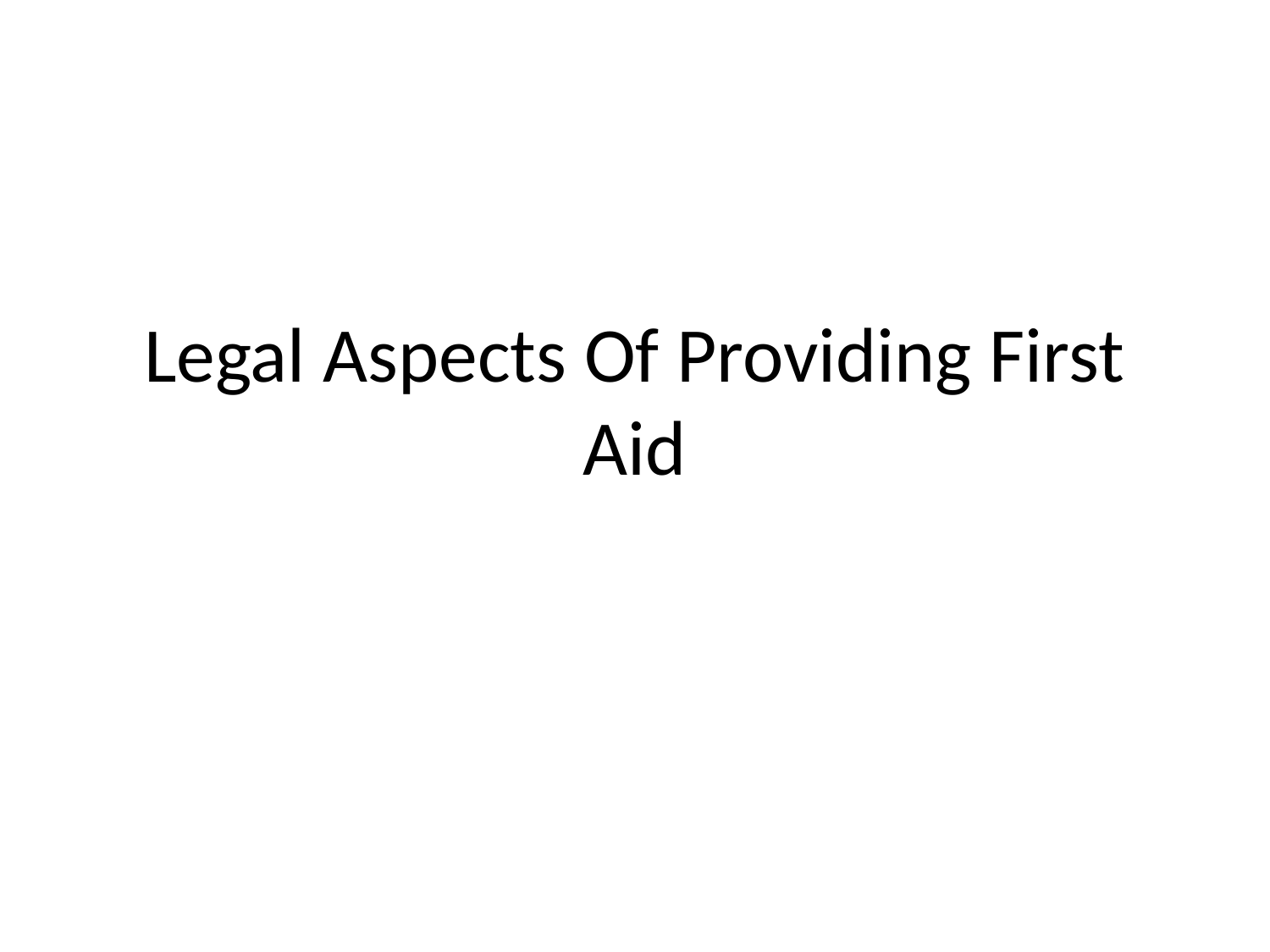

# Legal Aspects Of Providing First Aid